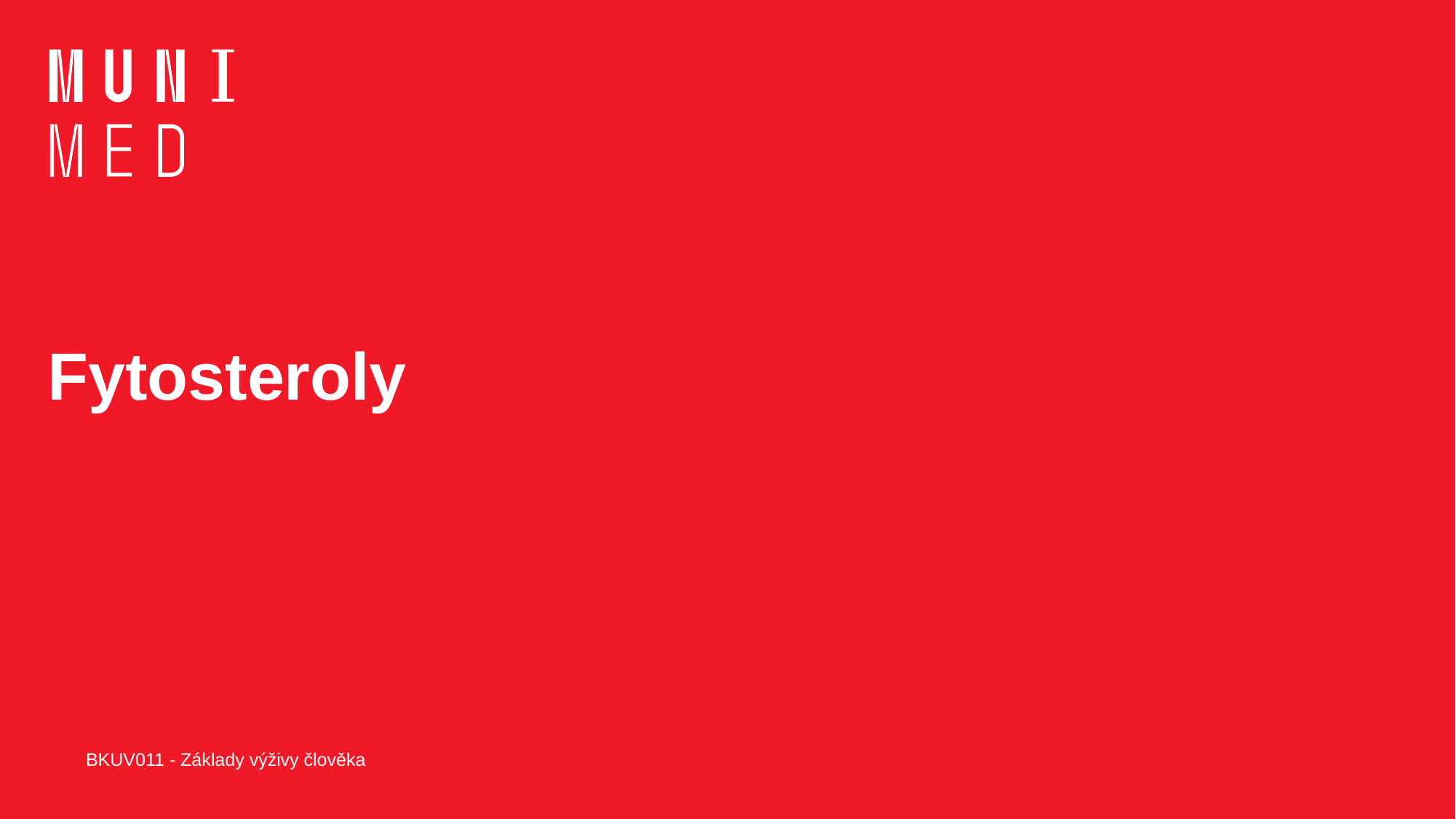

# Fytosteroly

BKUV011 - Základy výživy člověka